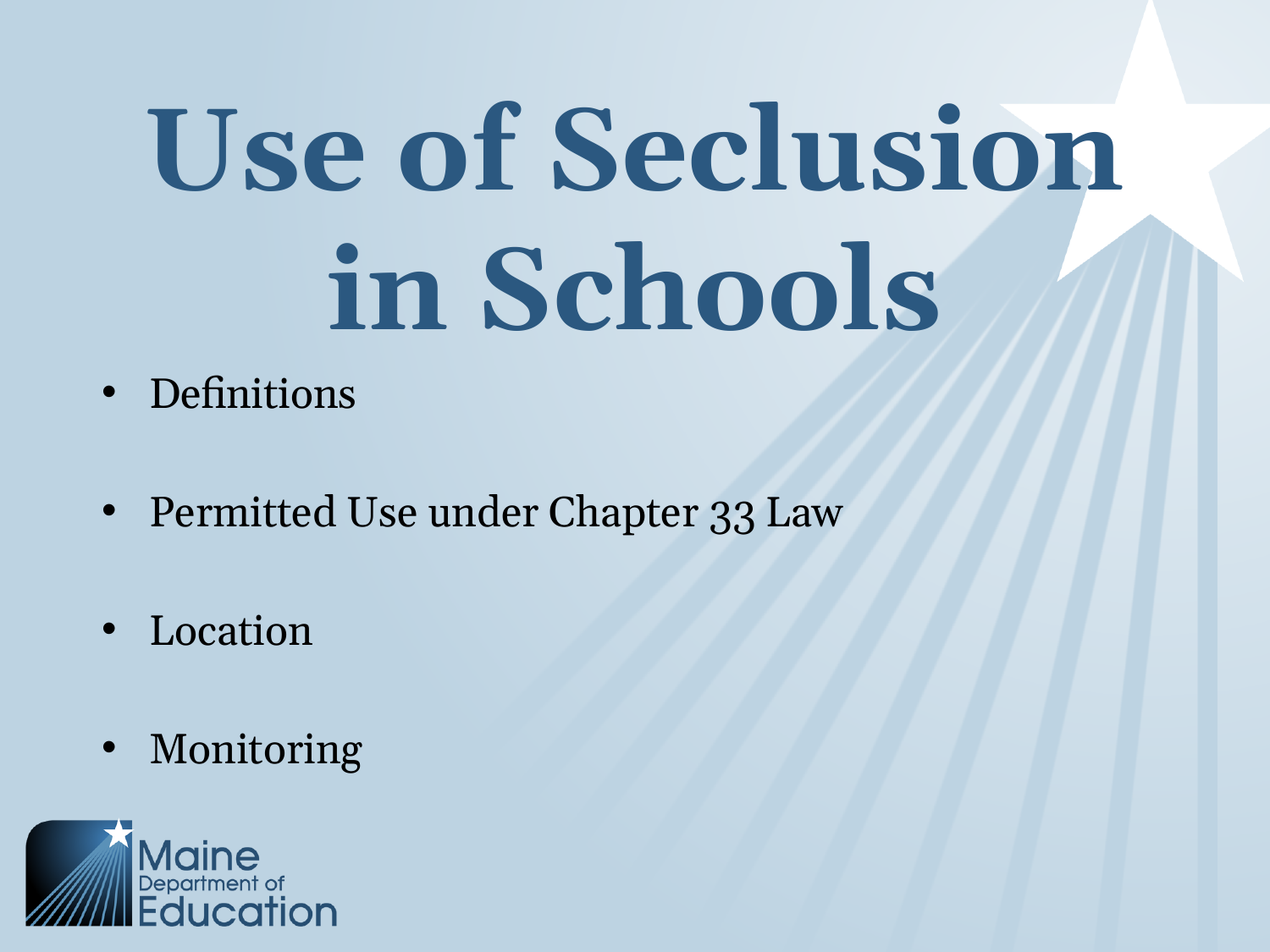

# Use of Seclusion in Schools
Definitions

Permitted Use under Chapter 33 Law

Location

Monitoring